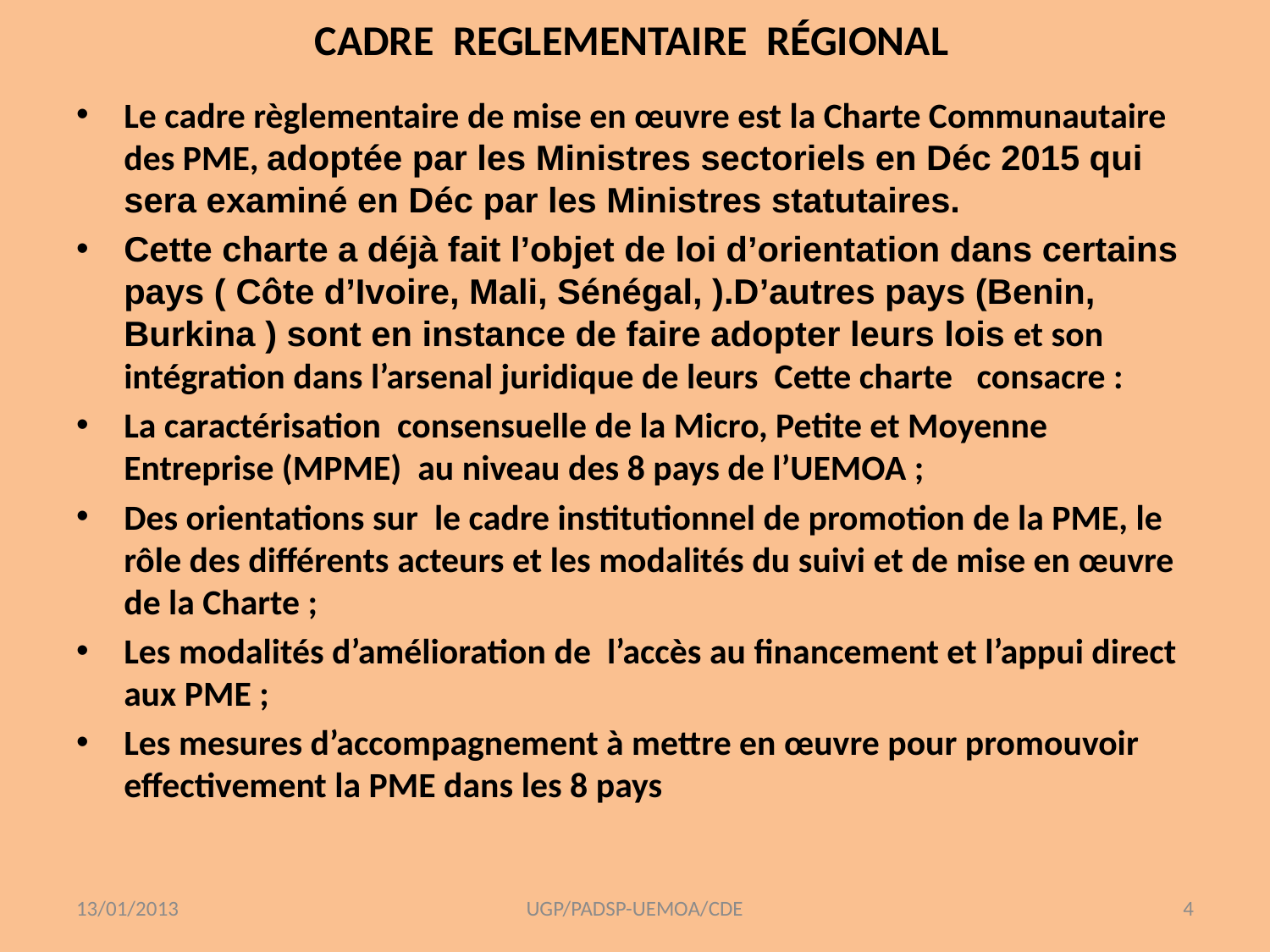

# CADRE  REGLEMENTAIRE  RÉGIONAL
Le cadre règlementaire de mise en œuvre est la Charte Communautaire des PME, adoptée par les Ministres sectoriels en Déc 2015 qui sera examiné en Déc par les Ministres statutaires.
Cette charte a déjà fait l’objet de loi d’orientation dans certains pays ( Côte d’Ivoire, Mali, Sénégal, ).D’autres pays (Benin, Burkina ) sont en instance de faire adopter leurs lois et son intégration dans l’arsenal juridique de leurs  Cette charte   consacre :
La caractérisation  consensuelle de la Micro, Petite et Moyenne Entreprise (MPME)  au niveau des 8 pays de l’UEMOA ;
Des orientations sur  le cadre institutionnel de promotion de la PME, le rôle des différents acteurs et les modalités du suivi et de mise en œuvre de la Charte ;
Les modalités d’amélioration de  l’accès au financement et l’appui direct aux PME ;
Les mesures d’accompagnement à mettre en œuvre pour promouvoir effectivement la PME dans les 8 pays

13/01/2013
UGP/PADSP-UEMOA/CDE
4